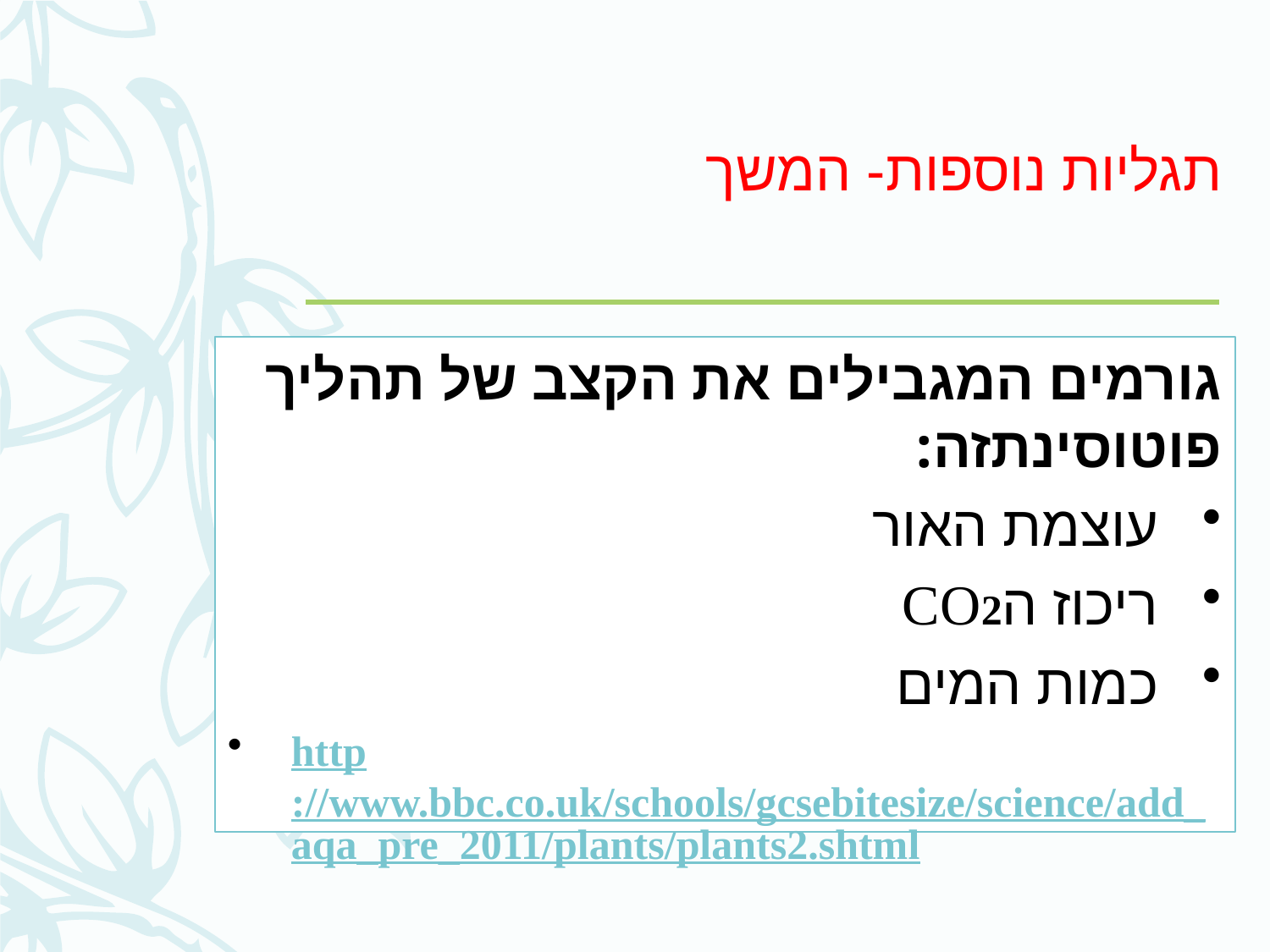

# תגליות נוספות- המשך
גורמים המגבילים את הקצב של תהליך  פוטוסינתזה:
עוצמת האור
ריכוז הCO2
כמות המים
http://www.bbc.co.uk/schools/gcsebitesize/science/add_aqa_pre_2011/plants/plants2.shtml